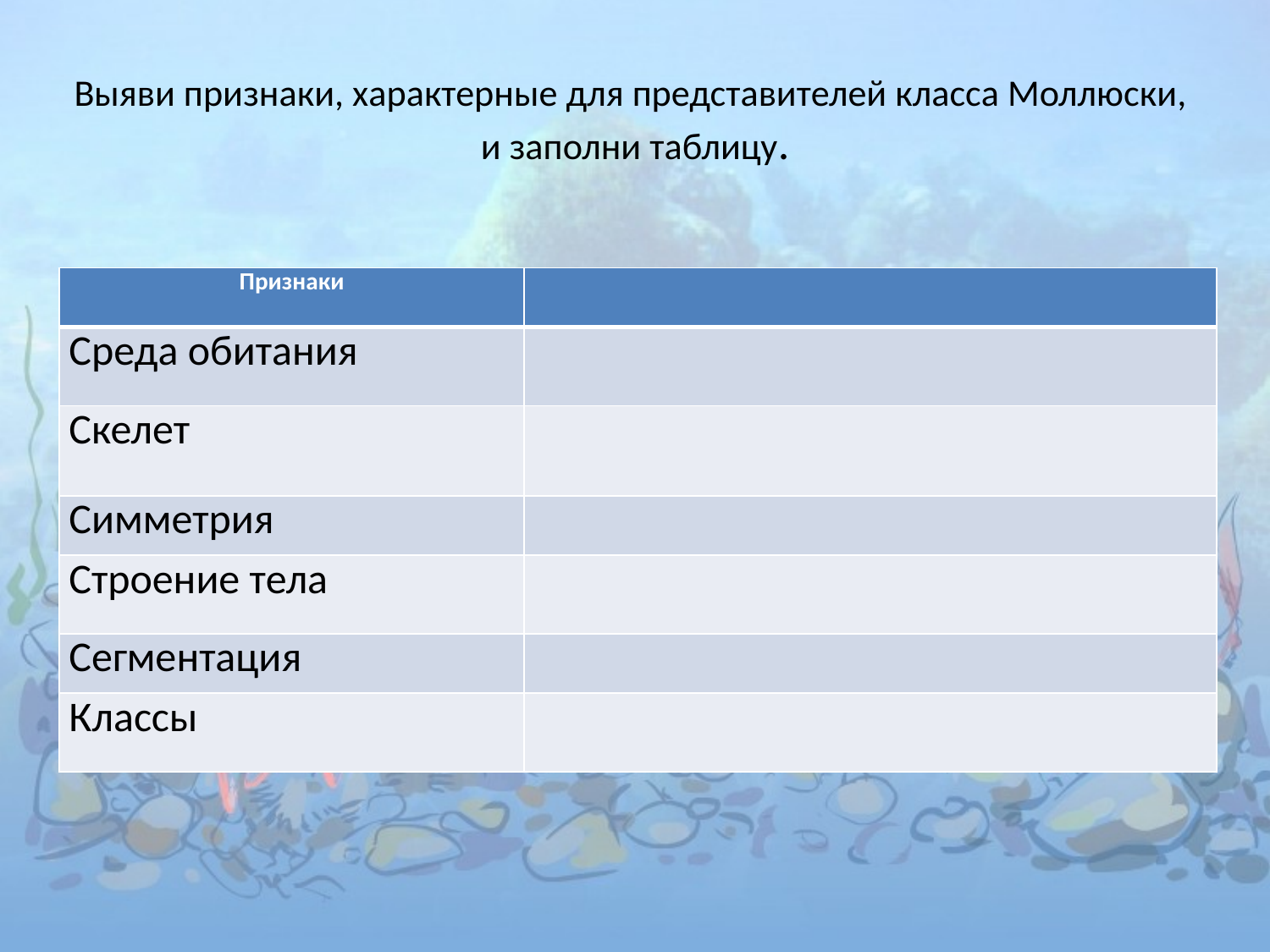

# Выяви признаки, характерные для представителей класса Моллюски, и заполни таблицу.
| Признаки |  |
| --- | --- |
| Среда обитания |  |
| Скелет |  |
| Симметрия |  |
| Строение тела |  |
| Сегментация |  |
| Классы |  |